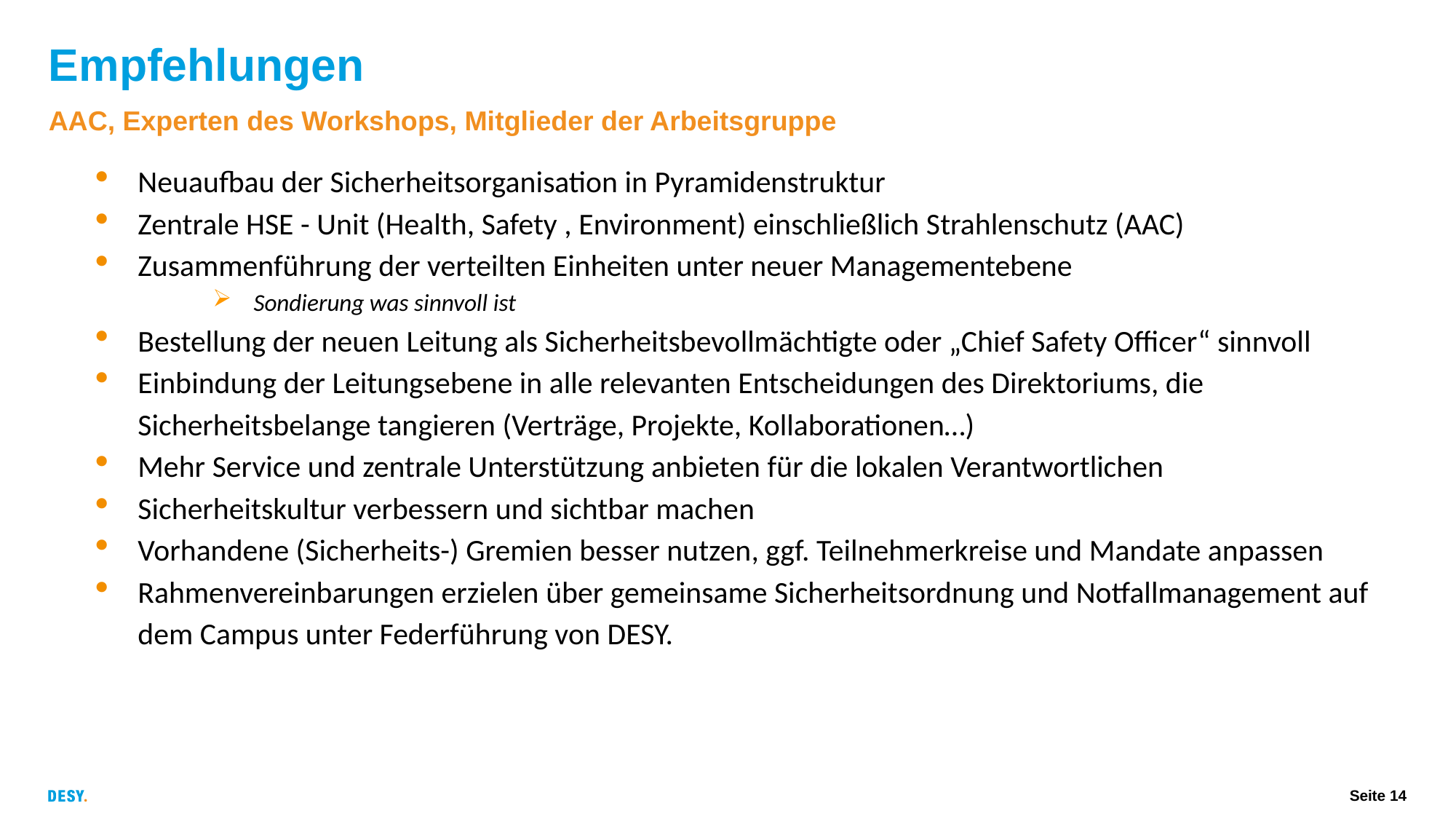

# Empfehlungen
AAC, Experten des Workshops, Mitglieder der Arbeitsgruppe
Neuaufbau der Sicherheitsorganisation in Pyramidenstruktur
Zentrale HSE - Unit (Health, Safety , Environment) einschließlich Strahlenschutz (AAC)
Zusammenführung der verteilten Einheiten unter neuer Managementebene
Sondierung was sinnvoll ist
Bestellung der neuen Leitung als Sicherheitsbevollmächtigte oder „Chief Safety Officer“ sinnvoll
Einbindung der Leitungsebene in alle relevanten Entscheidungen des Direktoriums, die Sicherheitsbelange tangieren (Verträge, Projekte, Kollaborationen…)
Mehr Service und zentrale Unterstützung anbieten für die lokalen Verantwortlichen
Sicherheitskultur verbessern und sichtbar machen
Vorhandene (Sicherheits-) Gremien besser nutzen, ggf. Teilnehmerkreise und Mandate anpassen
Rahmenvereinbarungen erzielen über gemeinsame Sicherheitsordnung und Notfallmanagement auf dem Campus unter Federführung von DESY.